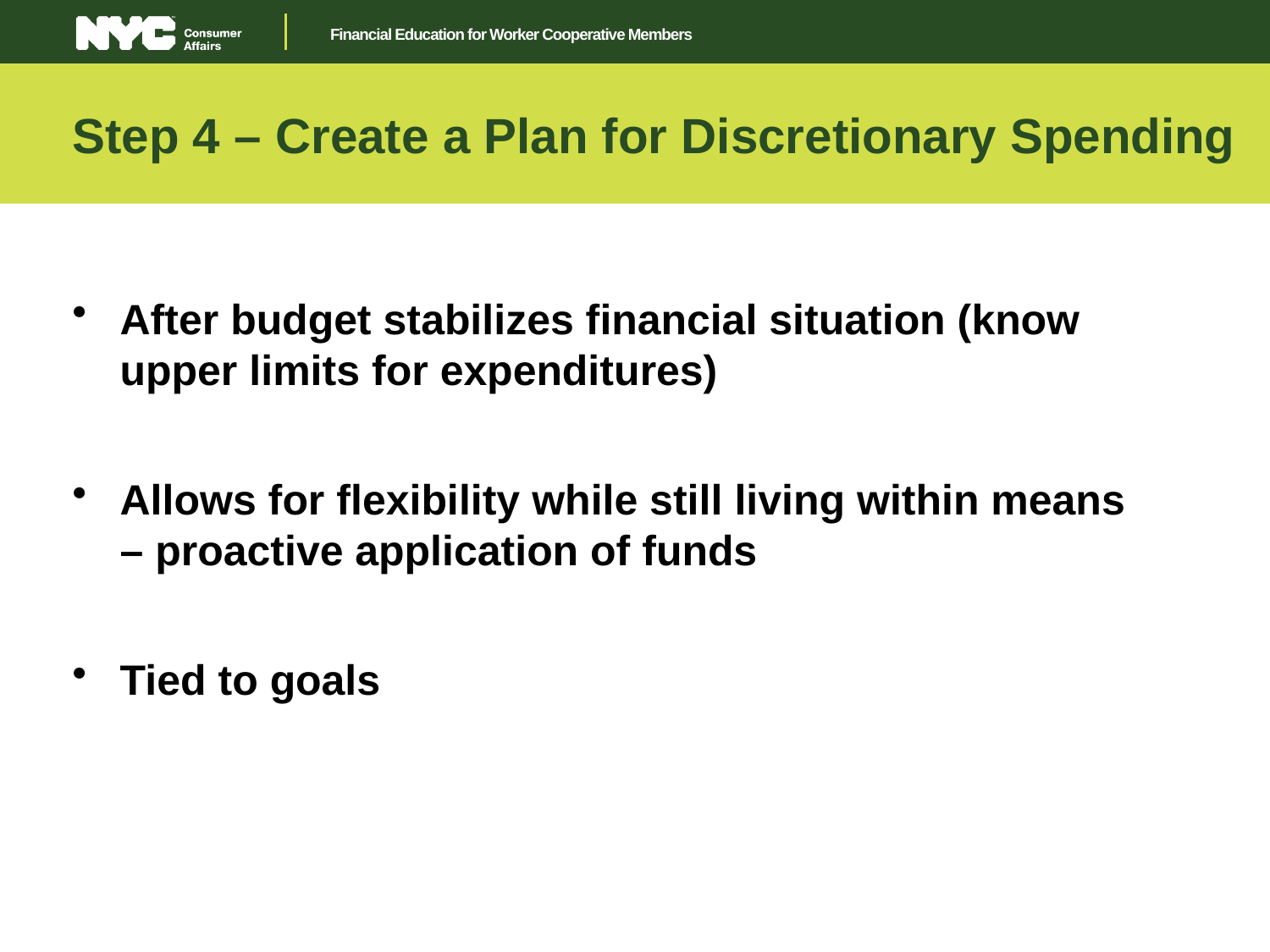

Step 4 – Create a Plan for Discretionary Spending
After budget stabilizes financial situation (know upper limits for expenditures)

Allows for flexibility while still living within means – proactive application of funds

Tied to goals